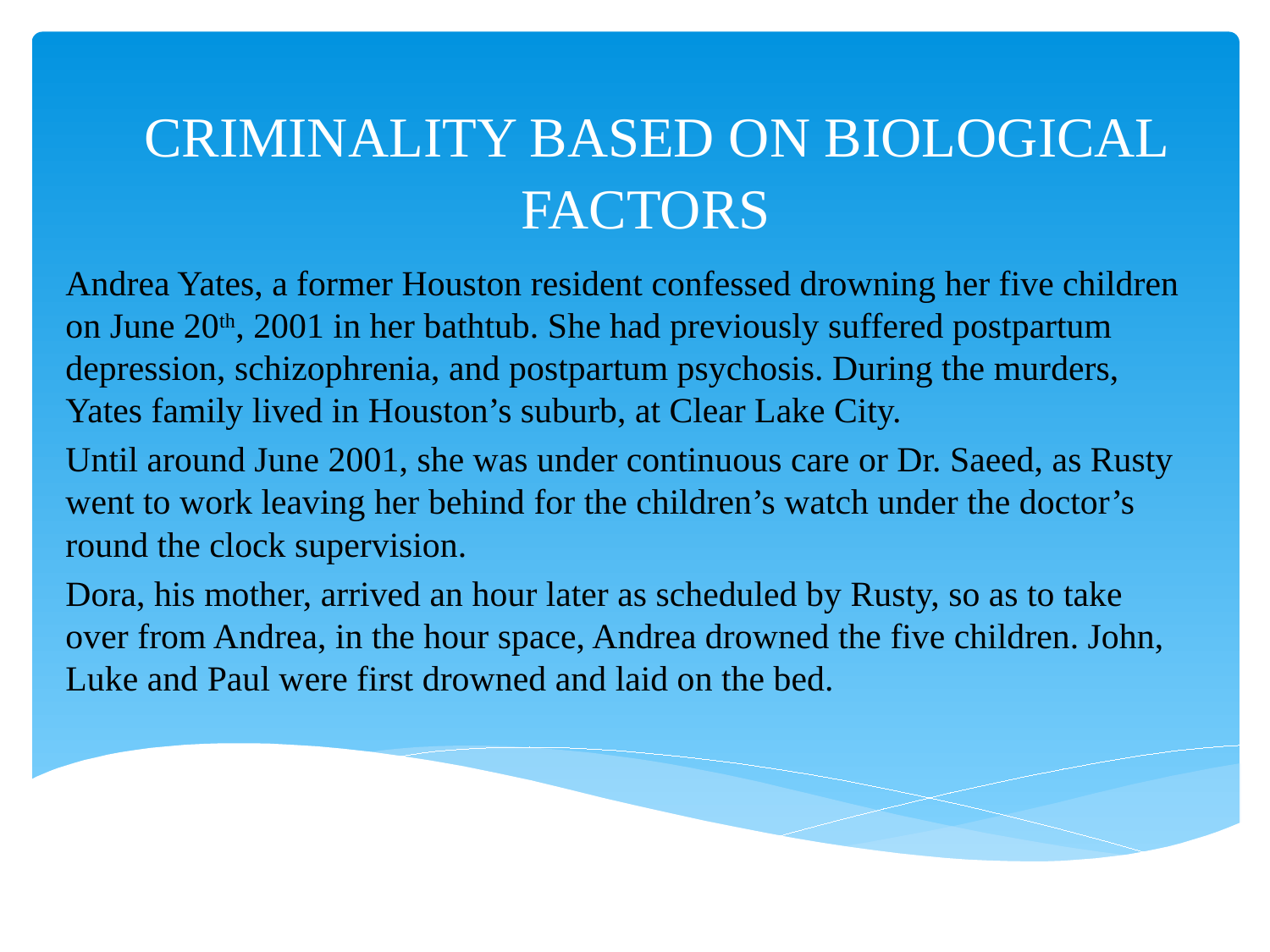

# CRIMINALITY BASED ON BIOLOGICAL FACTORS
Andrea Yates, a former Houston resident confessed drowning her five children on June 20th, 2001 in her bathtub. She had previously suffered postpartum depression, schizophrenia, and postpartum psychosis. During the murders, Yates family lived in Houston’s suburb, at Clear Lake City.
Until around June 2001, she was under continuous care or Dr. Saeed, as Rusty went to work leaving her behind for the children’s watch under the doctor’s round the clock supervision.
Dora, his mother, arrived an hour later as scheduled by Rusty, so as to take over from Andrea, in the hour space, Andrea drowned the five children. John, Luke and Paul were first drowned and laid on the bed.